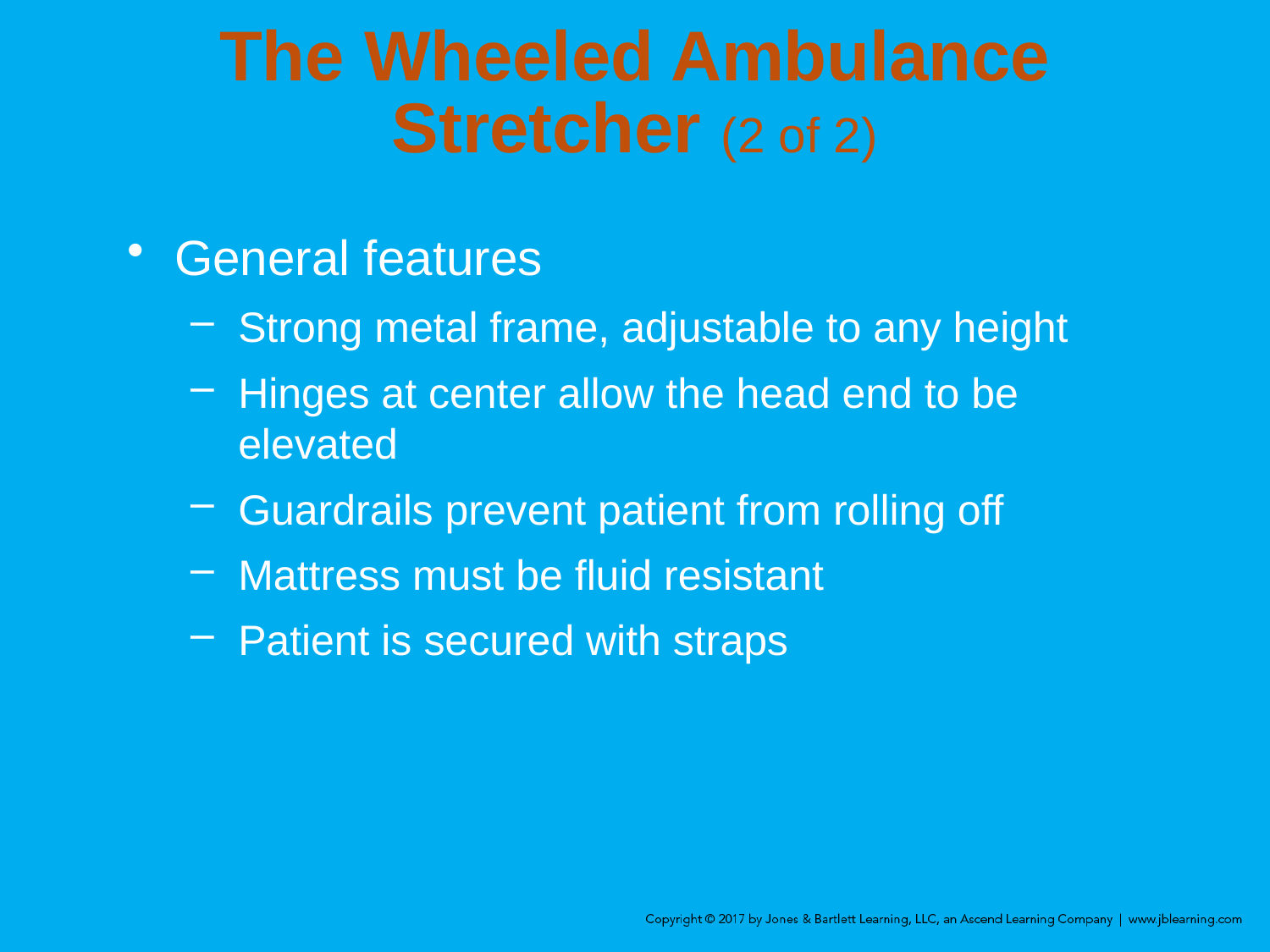

# The Wheeled Ambulance Stretcher (2 of 2)
General features
Strong metal frame, adjustable to any height
Hinges at center allow the head end to be elevated
Guardrails prevent patient from rolling off
Mattress must be fluid resistant
Patient is secured with straps